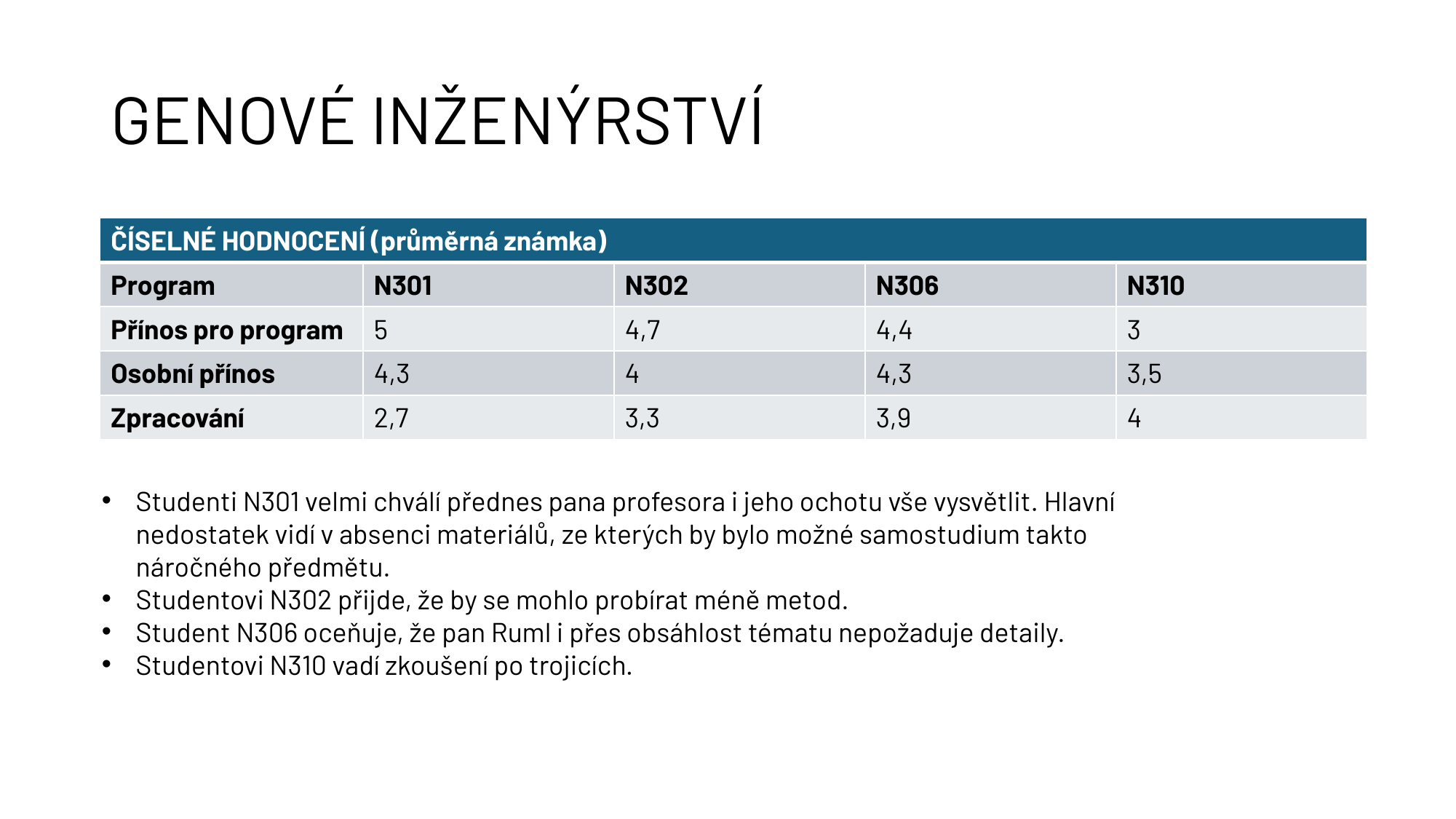

# GENOVÉ INŽENÝRSTVÍ
| ČÍSELNÉ HODNOCENÍ (průměrná známka) |  |  |  |  |
| --- | --- | --- | --- | --- |
| Program | N301 | N302 | N306 | N310 |
| Přínos pro program | 5 | 4,7 | 4,4 | 3 |
| Osobní přínos | 4,3 | 4 | 4,3 | 3,5 |
| Zpracování | 2,7 | 3,3 | 3,9 | 4 |
Studenti N301 velmi chválí přednes pana profesora i jeho ochotu vše vysvětlit. Hlavní nedostatek vidí v absenci materiálů, ze kterých by bylo možné samostudium takto náročného předmětu.
Studentovi N302 přijde, že by se mohlo probírat méně metod.
Student N306 oceňuje, že pan Ruml i přes obsáhlost tématu nepožaduje detaily.
Studentovi N310 vadí zkoušení po trojicích.